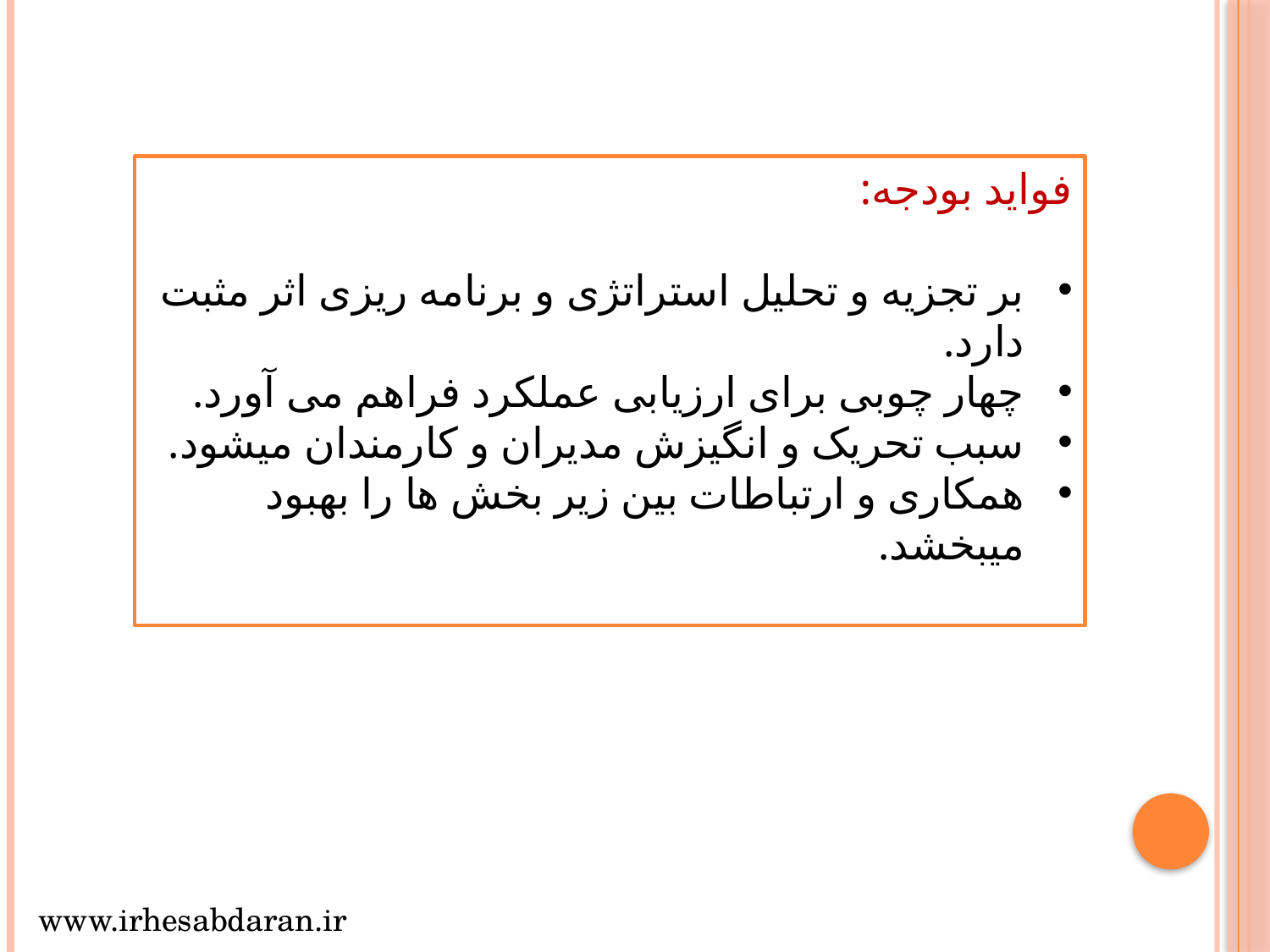

فواید بودجه:

بر تجزیه و تحلیل استراتژی و برنامه ریزی اثر مثبت دارد.
چهار چوبی برای ارزیابی عملکرد فراهم می آورد.
سبب تحریک و انگیزش مدیران و کارمندان میشود.
همکاری و ارتباطات بین زیر بخش ها را بهبود میبخشد.

www.irhesabdaran.ir